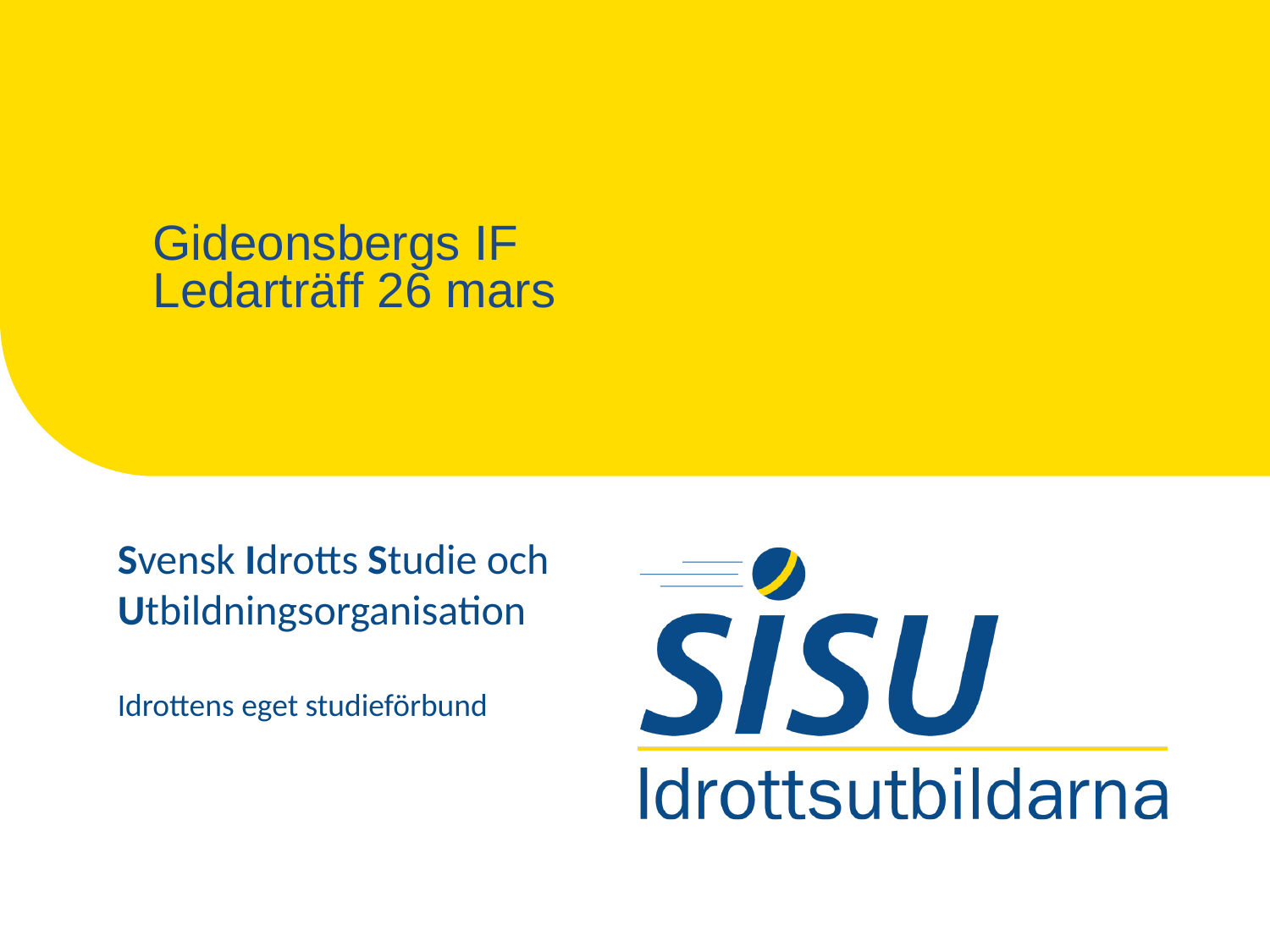

# Gideonsbergs IF Ledarträff 26 mars
Svensk Idrotts Studie och Utbildningsorganisation

Idrottens eget studieförbund